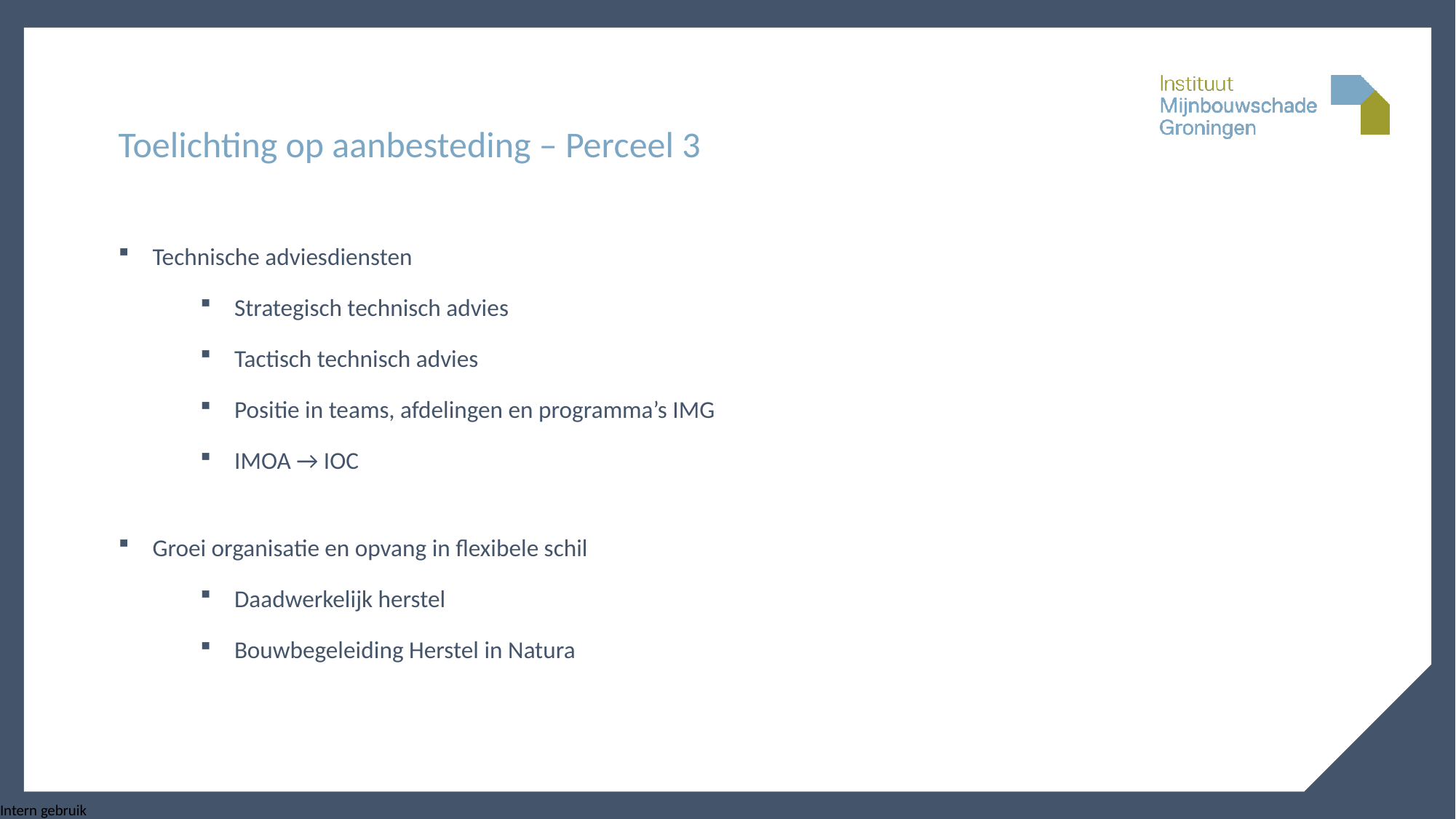

# Toelichting op aanbesteding – Perceel 3
Technische adviesdiensten
Strategisch technisch advies
Tactisch technisch advies
Positie in teams, afdelingen en programma’s IMG
IMOA → IOC
Groei organisatie en opvang in flexibele schil
Daadwerkelijk herstel
Bouwbegeleiding Herstel in Natura